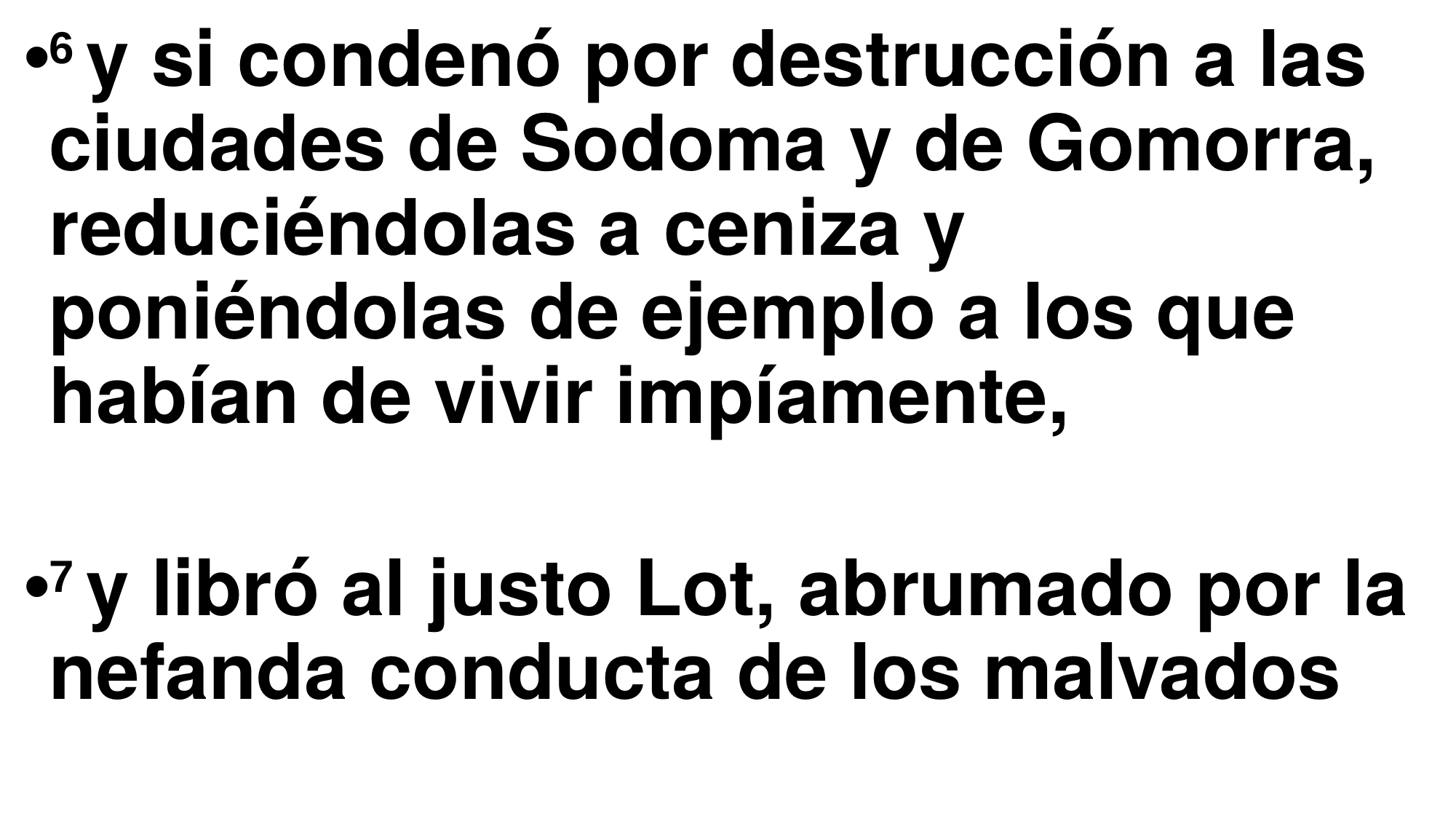

6 y si condenó por destrucción a las ciudades de Sodoma y de Gomorra, reduciéndolas a ceniza y poniéndolas de ejemplo a los que habían de vivir impíamente,

7 y libró al justo Lot, abrumado por la nefanda conducta de los malvados